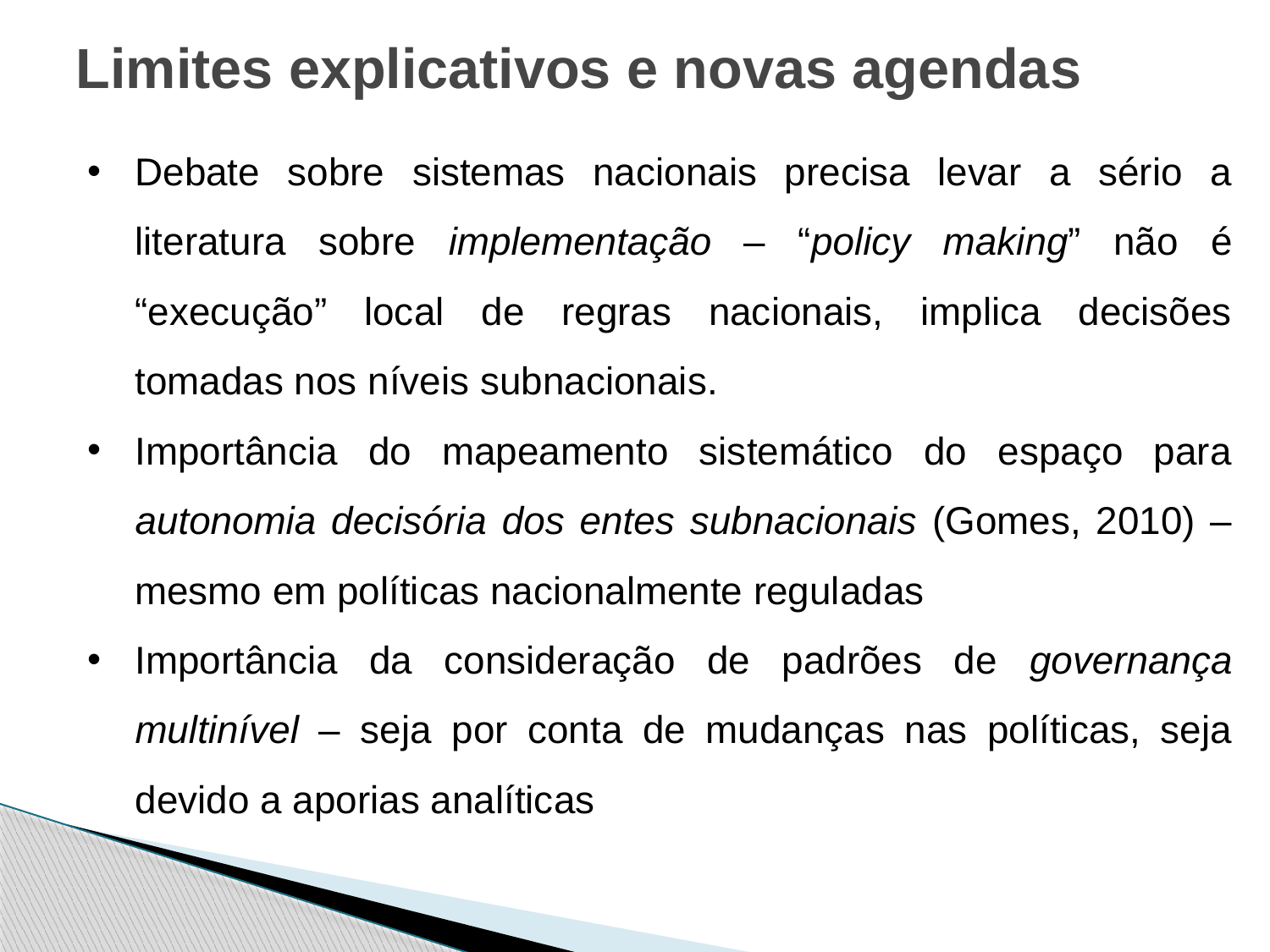

# Limites explicativos e novas agendas
Debate sobre sistemas nacionais precisa levar a sério a literatura sobre implementação – “policy making” não é “execução” local de regras nacionais, implica decisões tomadas nos níveis subnacionais.
Importância do mapeamento sistemático do espaço para autonomia decisória dos entes subnacionais (Gomes, 2010) – mesmo em políticas nacionalmente reguladas
Importância da consideração de padrões de governança multinível – seja por conta de mudanças nas políticas, seja devido a aporias analíticas